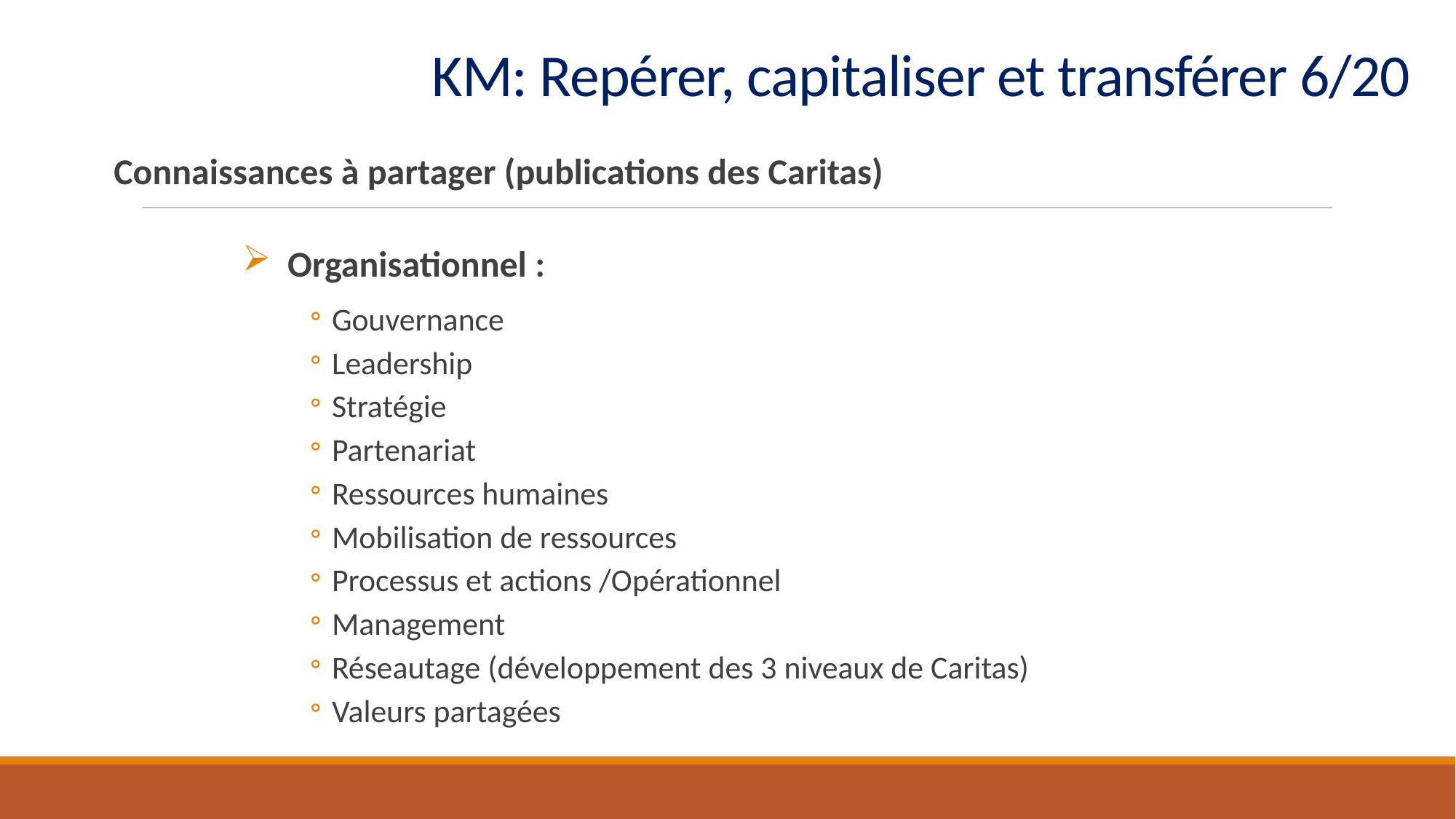

# KM: Repérer, capitaliser et transférer 6/20
Connaissances à partager (publications des Caritas)

  Organisationnel :

Gouvernance
Leadership
Stratégie
Partenariat
Ressources humaines
Mobilisation de ressources
Processus et actions /Opérationnel
Management
Réseautage (développement des 3 niveaux de Caritas)
Valeurs partagées